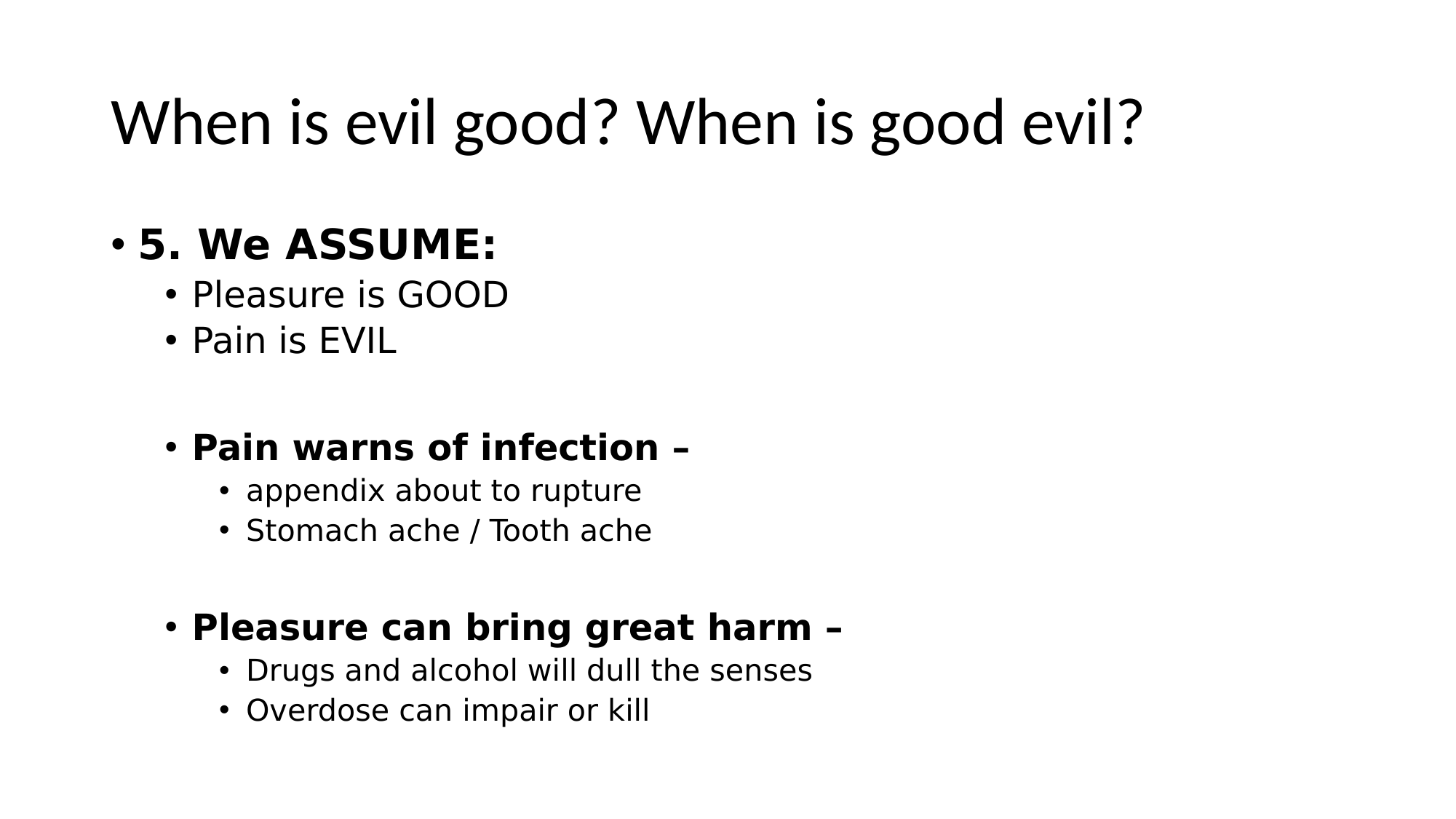

# When is evil good? When is good evil?
5. We ASSUME:
Pleasure is GOOD
Pain is EVIL

Pain warns of infection –
appendix about to rupture
Stomach ache / Tooth ache

Pleasure can bring great harm –
Drugs and alcohol will dull the senses
Overdose can impair or kill